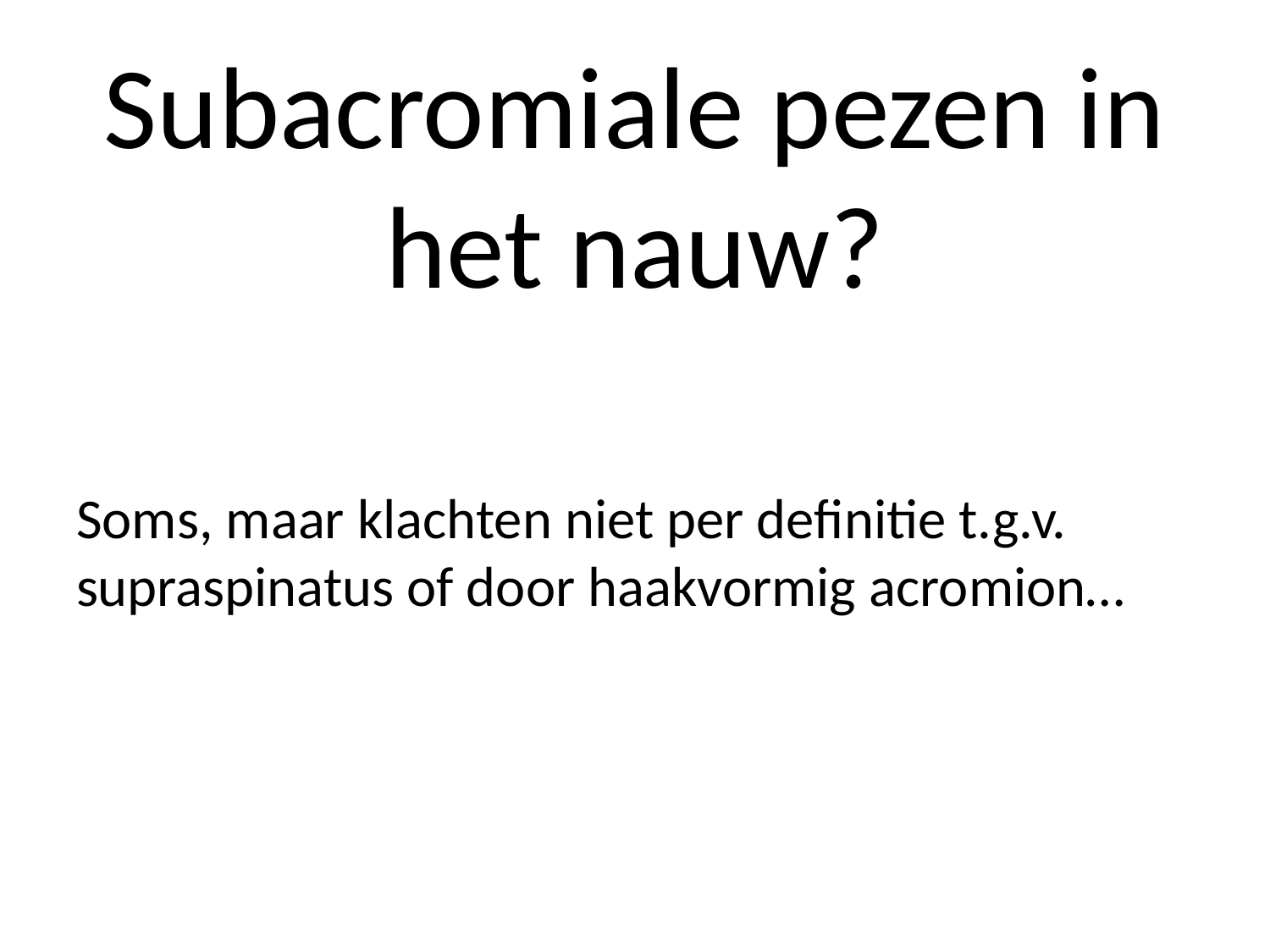

# Subacromiale pezen in het nauw?
Soms, maar klachten niet per definitie t.g.v. supraspinatus of door haakvormig acromion…